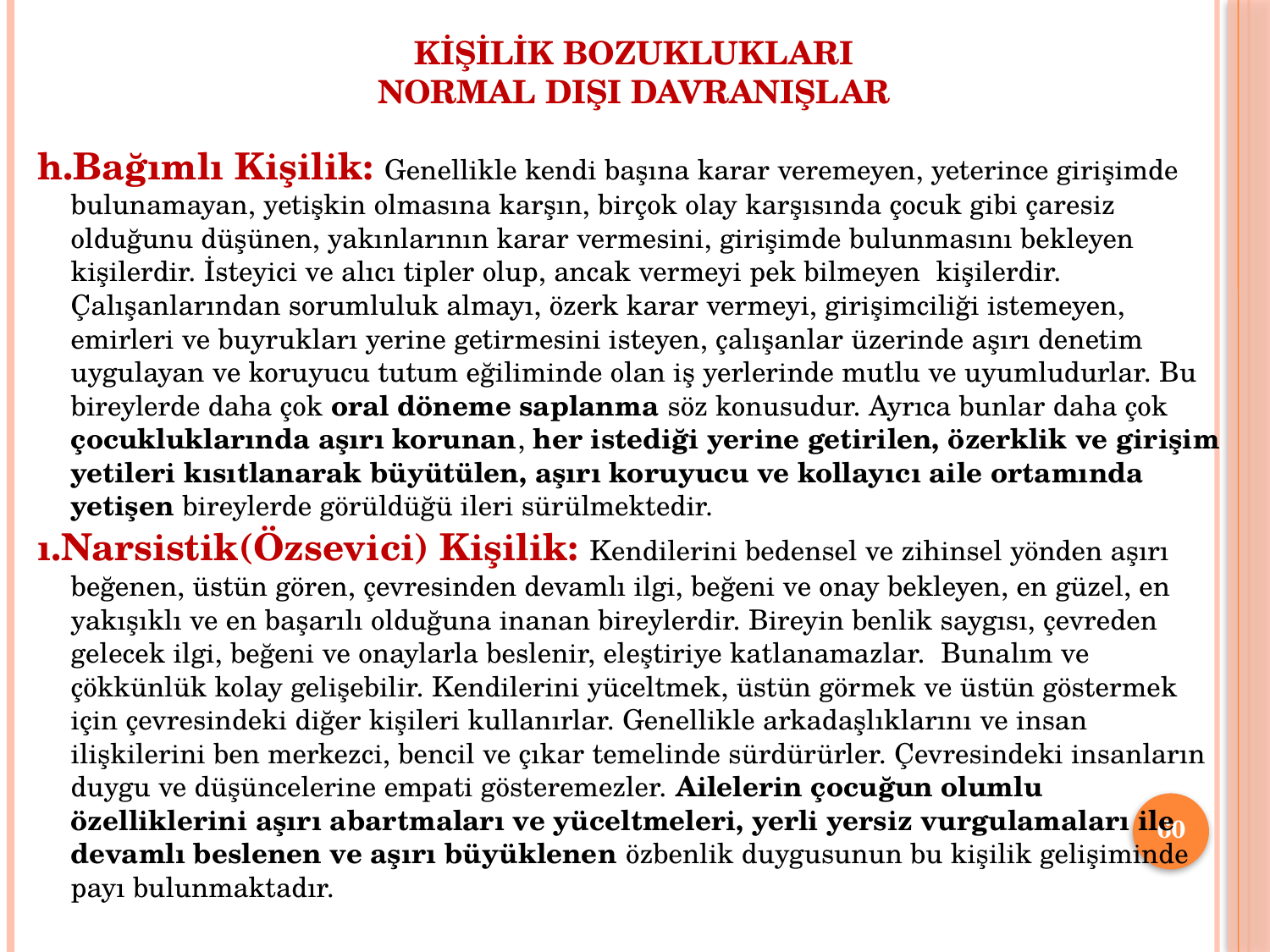

# Kişilik Bozuklukları Normal Dışı Davranışlar
h.Bağımlı Kişilik: Genellikle kendi başına karar veremeyen, yeterince girişimde bulunamayan, yetişkin olmasına karşın, birçok olay karşısında çocuk gibi çaresiz olduğunu düşünen, yakınlarının karar vermesini, girişimde bulunmasını bekleyen kişilerdir. İsteyici ve alıcı tipler olup, ancak vermeyi pek bilmeyen  kişilerdir. Çalışanlarından sorumluluk almayı, özerk karar vermeyi, girişimciliği istemeyen, emirleri ve buyrukları yerine getirmesini isteyen, çalışanlar üzerinde aşırı denetim uygulayan ve koruyucu tutum eğiliminde olan iş yerlerinde mutlu ve uyumludurlar. Bu bireylerde daha çok oral döneme saplanma söz konusudur. Ayrıca bunlar daha çok çocukluklarında aşırı korunan, her istediği yerine getirilen, özerklik ve girişim yetileri kısıtlanarak büyütülen, aşırı koruyucu ve kollayıcı aile ortamında yetişen bireylerde görüldüğü ileri sürülmektedir.
ı.Narsistik(Özsevici) Kişilik: Kendilerini bedensel ve zihinsel yönden aşırı beğenen, üstün gören, çevresinden devamlı ilgi, beğeni ve onay bekleyen, en güzel, en yakışıklı ve en başarılı olduğuna inanan bireylerdir. Bireyin benlik saygısı, çevreden gelecek ilgi, beğeni ve onaylarla beslenir, eleştiriye katlanamazlar.  Bunalım ve çökkünlük kolay gelişebilir. Kendilerini yüceltmek, üstün görmek ve üstün göstermek için çevresindeki diğer kişileri kullanırlar. Genellikle arkadaşlıklarını ve insan ilişkilerini ben merkezci, bencil ve çıkar temelinde sürdürürler. Çevresindeki insanların duygu ve düşüncelerine empati gösteremezler. Ailelerin çocuğun olumlu özelliklerini aşırı abartmaları ve yüceltmeleri, yerli yersiz vurgulamaları ile devamlı beslenen ve aşırı büyüklenen özbenlik duygusunun bu kişilik gelişiminde payı bulunmaktadır.

60